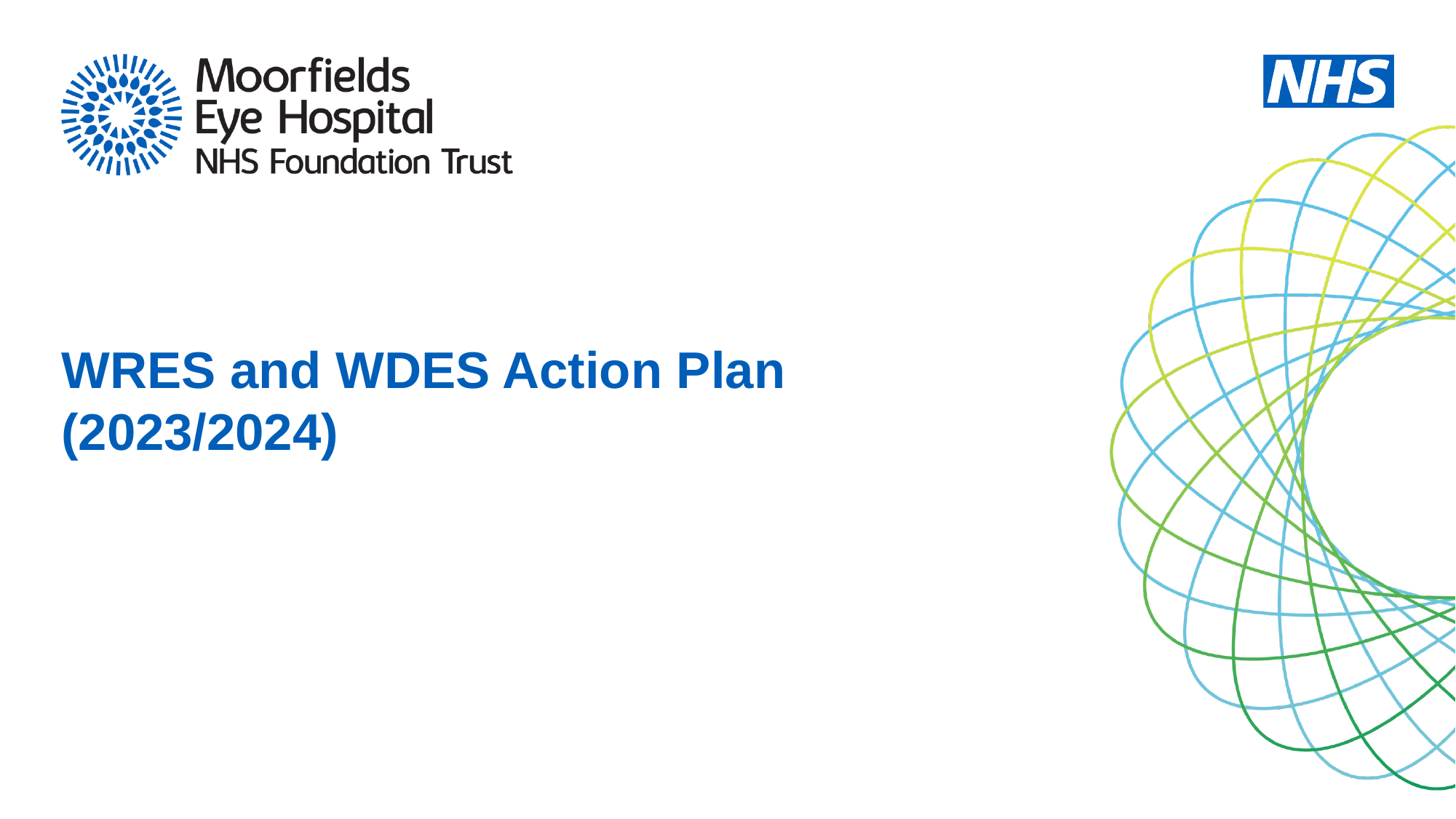

# WRES and WDES Action Plan (2023/2024)